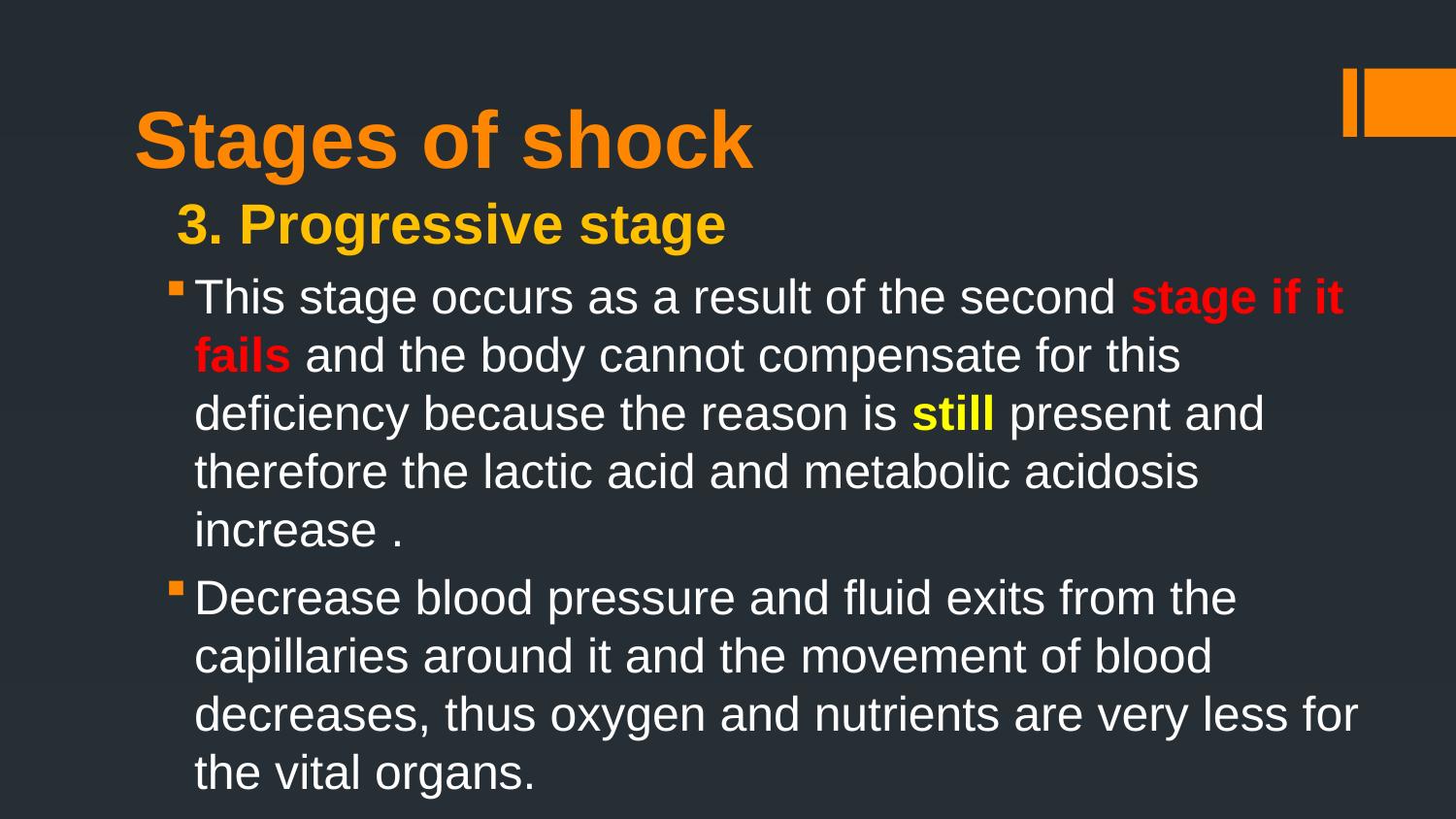

# Stages of shock
3. Progressive stage
This stage occurs as a result of the second stage if it fails and the body cannot compensate for this deficiency because the reason is still present and therefore the lactic acid and metabolic acidosis increase .
Decrease blood pressure and fluid exits from the capillaries around it and the movement of blood decreases, thus oxygen and nutrients are very less for the vital organs.